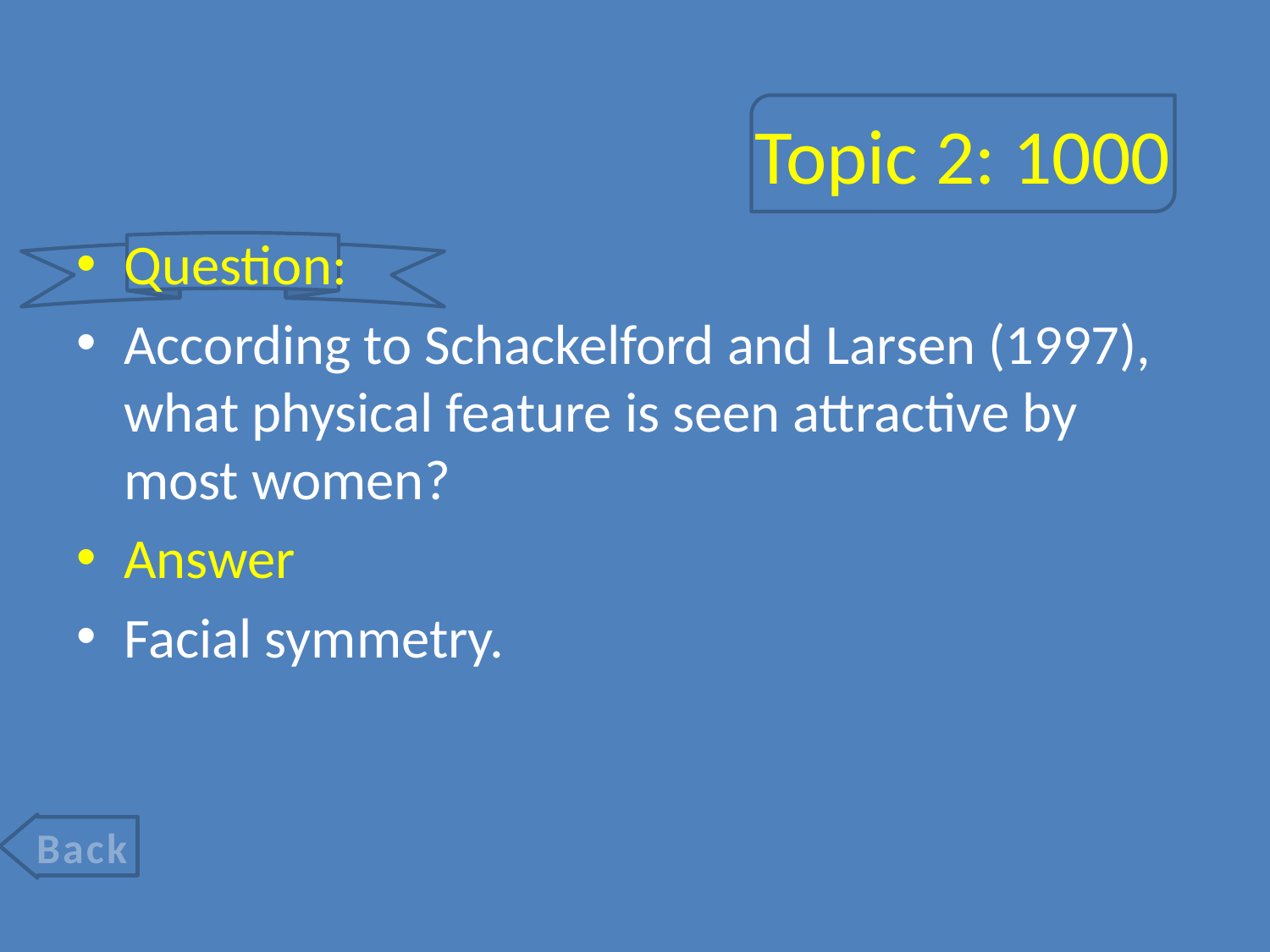

# Topic 2: 1000

Question:
According to Schackelford and Larsen (1997), what physical feature is seen attractive by most women?
Answer
Facial symmetry.

Back